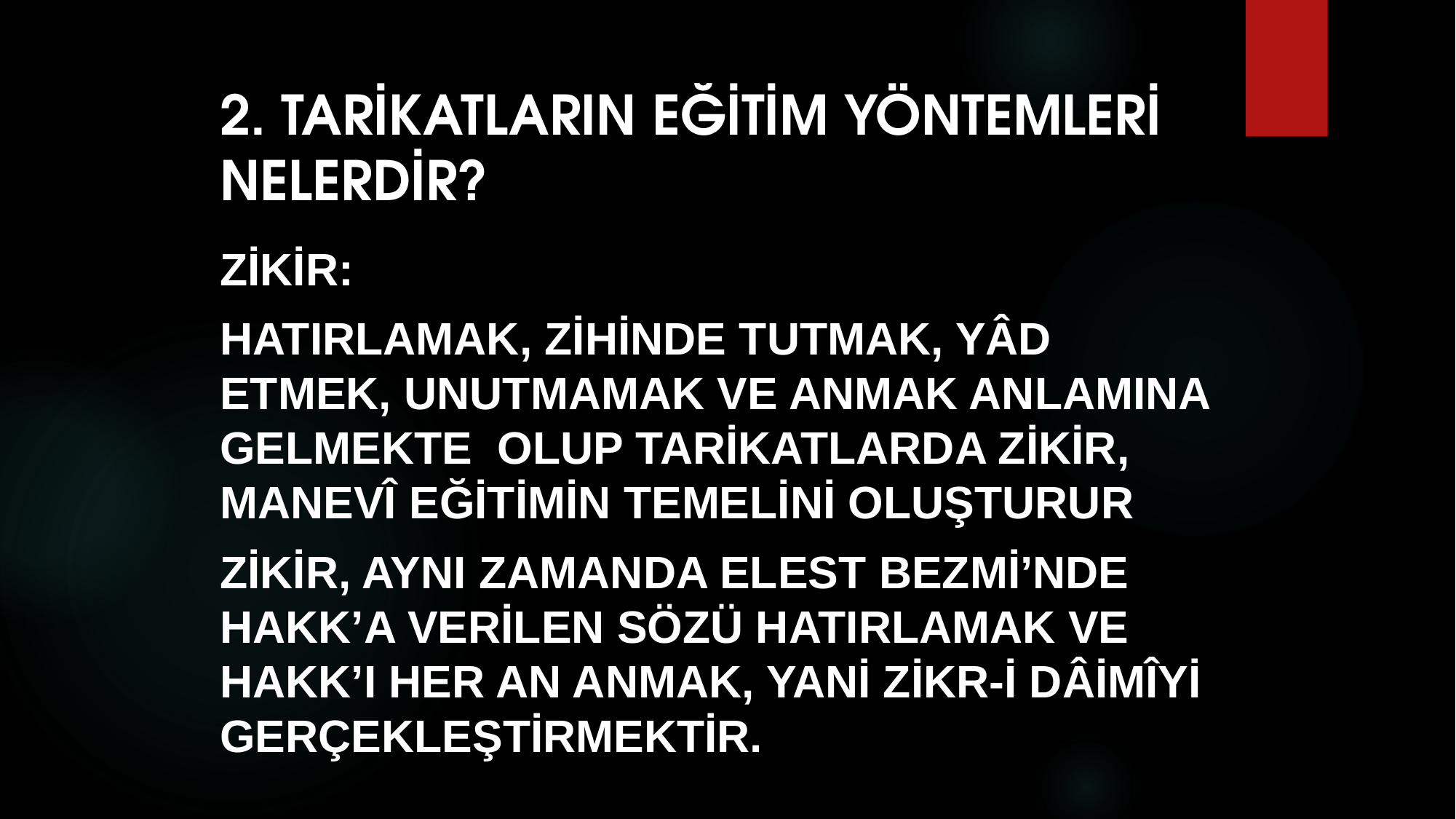

# 2. Tarikatların eğitim yöntemleri nelerdir?
Zikir:
hatırlamak, zihinde tutmak, yâd etmek, unutmamak ve anmak anlamına gelmekte  olup tarikatlarda zikir, manevî eğitimin temelini oluşturur
Zikir, aynı zamanda Elest Bezmi’nde Hakk’a verilen sözü hatırlamak ve Hakk’ı her an anmak, yani zikr-i dâimîyi gerçekleştirmektir.